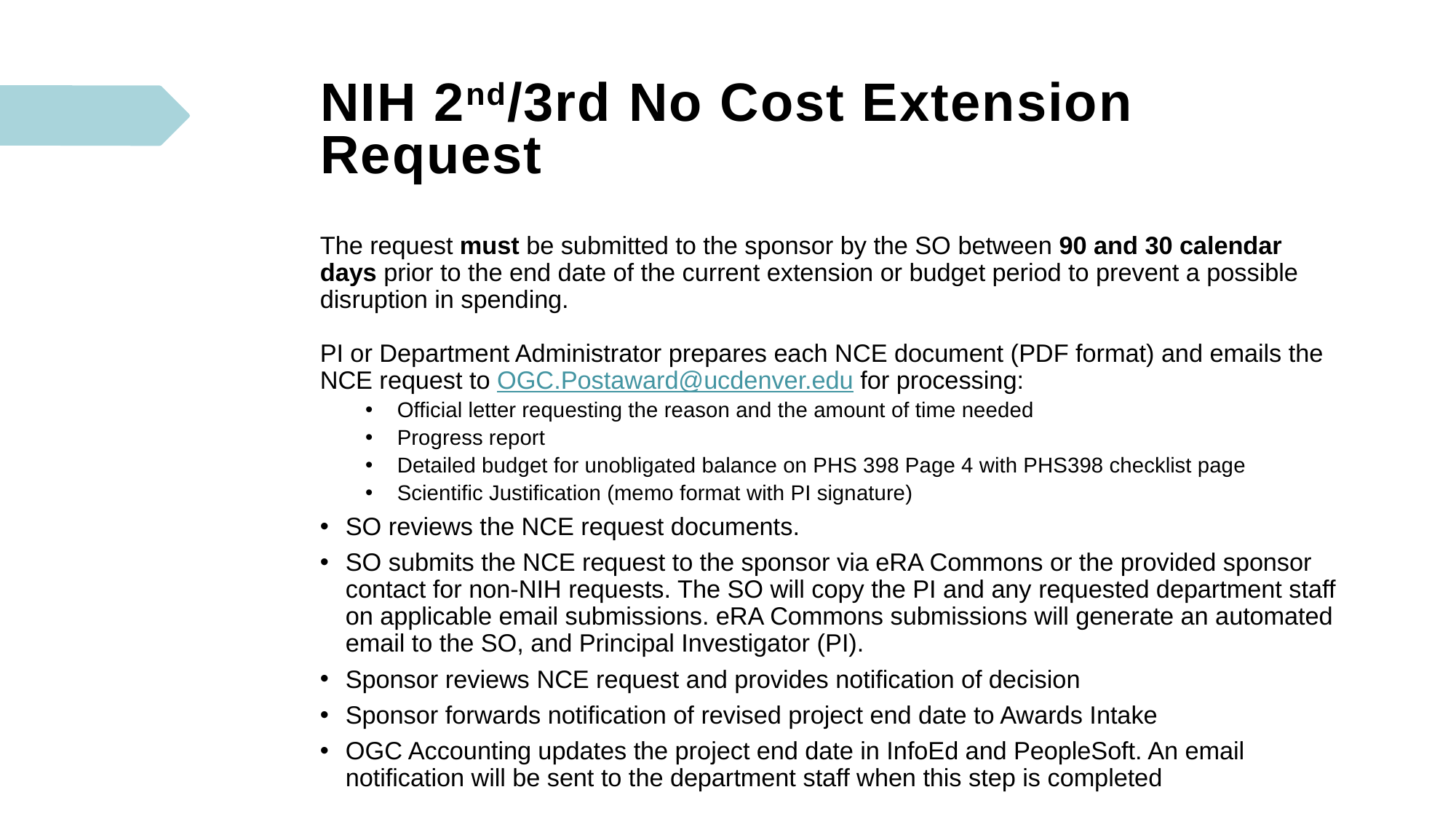

# NIH 2nd/3rd No Cost Extension Request
The request must be submitted to the sponsor by the SO between 90 and 30 calendar days prior to the end date of the current extension or budget period to prevent a possible disruption in spending.
PI or Department Administrator prepares each NCE document (PDF format) and emails the NCE request to OGC.Postaward@ucdenver.edu for processing:
Official letter requesting the reason and the amount of time needed
Progress report
Detailed budget for unobligated balance on PHS 398 Page 4 with PHS398 checklist page
Scientific Justification (memo format with PI signature)
SO reviews the NCE request documents.
SO submits the NCE request to the sponsor via eRA Commons or the provided sponsor contact for non-NIH requests. The SO will copy the PI and any requested department staff on applicable email submissions. eRA Commons submissions will generate an automated email to the SO, and Principal Investigator (PI).
Sponsor reviews NCE request and provides notification of decision
Sponsor forwards notification of revised project end date to Awards Intake
OGC Accounting updates the project end date in InfoEd and PeopleSoft. An email notification will be sent to the department staff when this step is completed